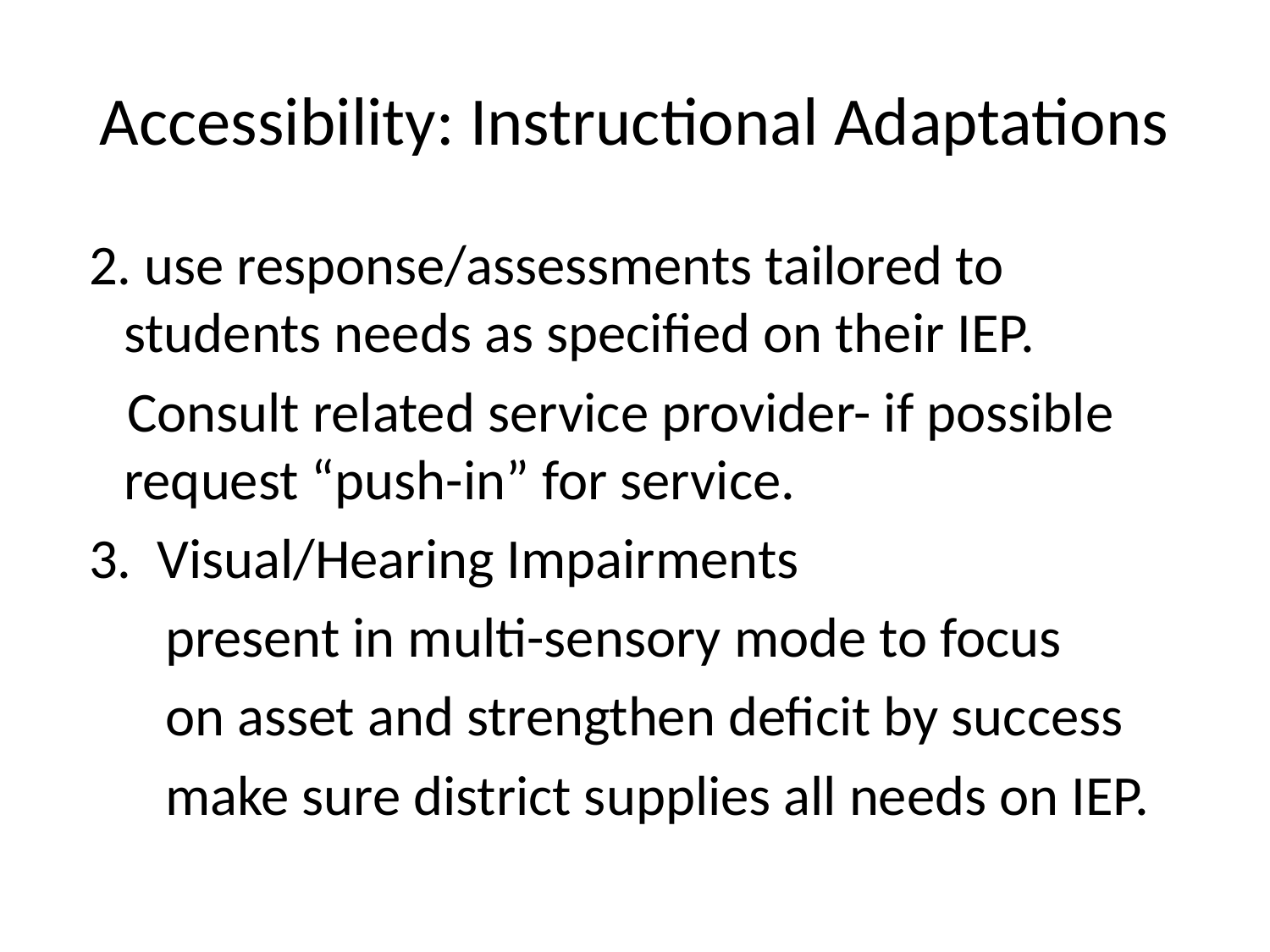

# Accessibility: Instructional Adaptations
 2. use response/assessments tailored to students needs as specified on their IEP.
    Consult related service provider- if possible request “push-in” for service.
 3.  Visual/Hearing Impairments
       present in multi-sensory mode to focus
       on asset and strengthen deficit by success
       make sure district supplies all needs on IEP.